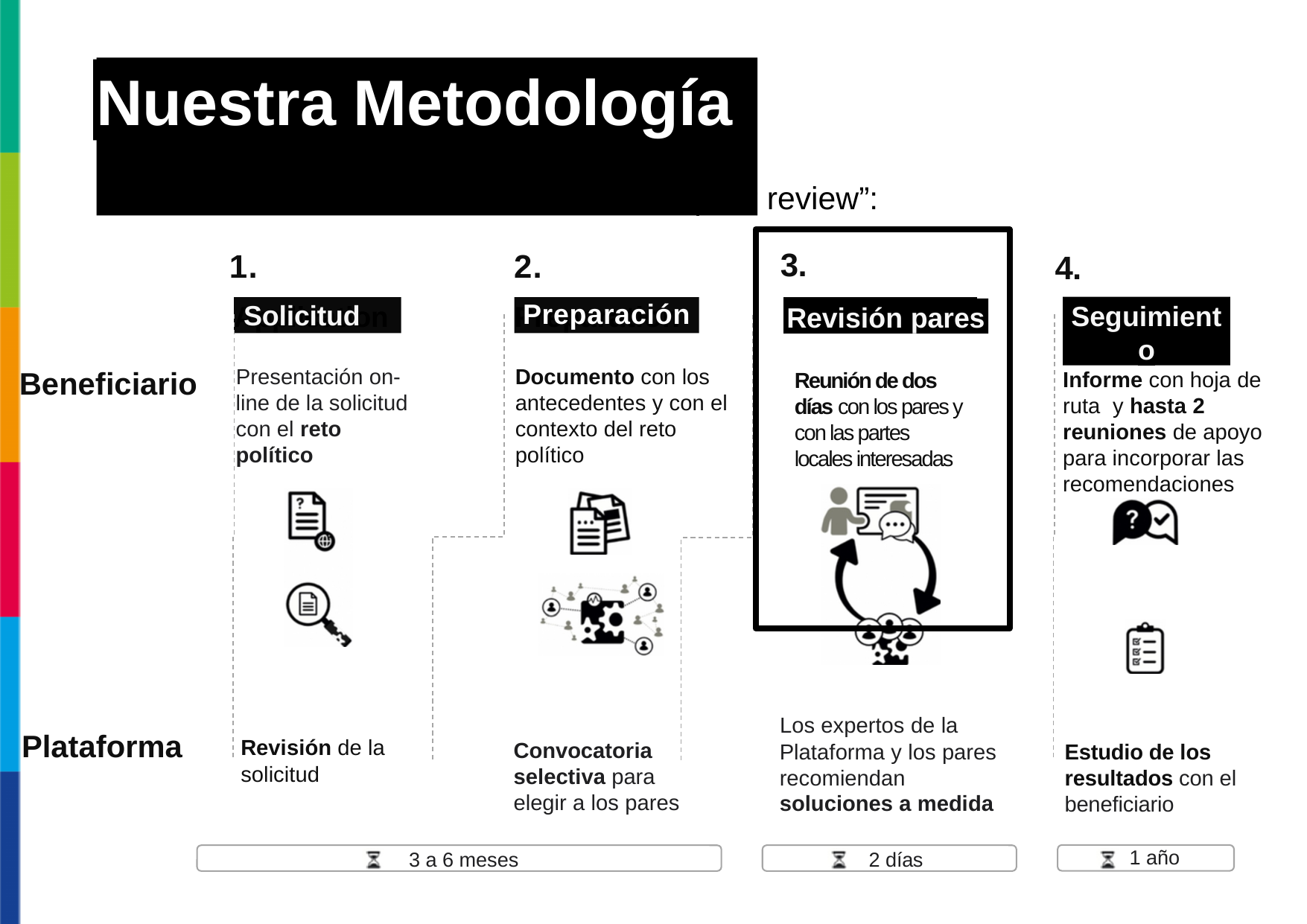

Nuestra Metodología
Descubre las diferentes fases de nuestro “peer review”:
Preparación
Solicitud
Seguimiento
Revisión pares
Documento con los antecedentes y con el contexto del reto  político
Informe con hoja de ruta  y hasta 2 reuniones de apoyo para incorporar las recomendaciones
Presentación on- line de la solicitud con el reto político
Reunión de dos días con los pares y con las partes locales interesadas
Beneficiario
Los expertos de la Plataforma y los pares recomiendan soluciones a medida
Plataforma
Convocatoria selectiva para elegir a los pares
Estudio de los resultados con el beneficiario
Revisión de la solicitud
1 año
 3 a 6 meses
2 días